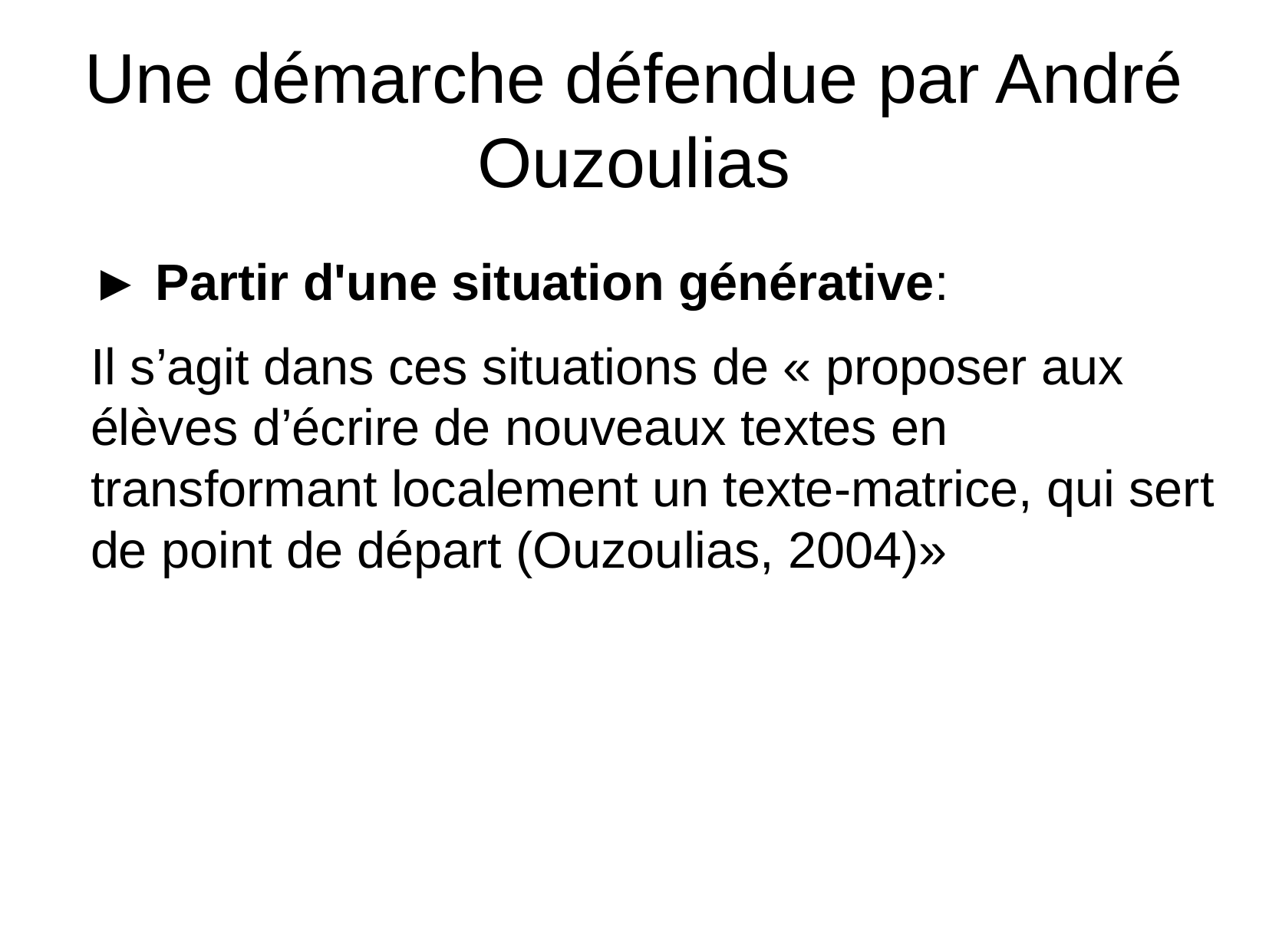

Une démarche défendue par André Ouzoulias
► Partir d'une situation générative:
Il s’agit dans ces situations de « proposer aux élèves d’écrire de nouveaux textes en transformant localement un texte-matrice, qui sert de point de départ (Ouzoulias, 2004)»